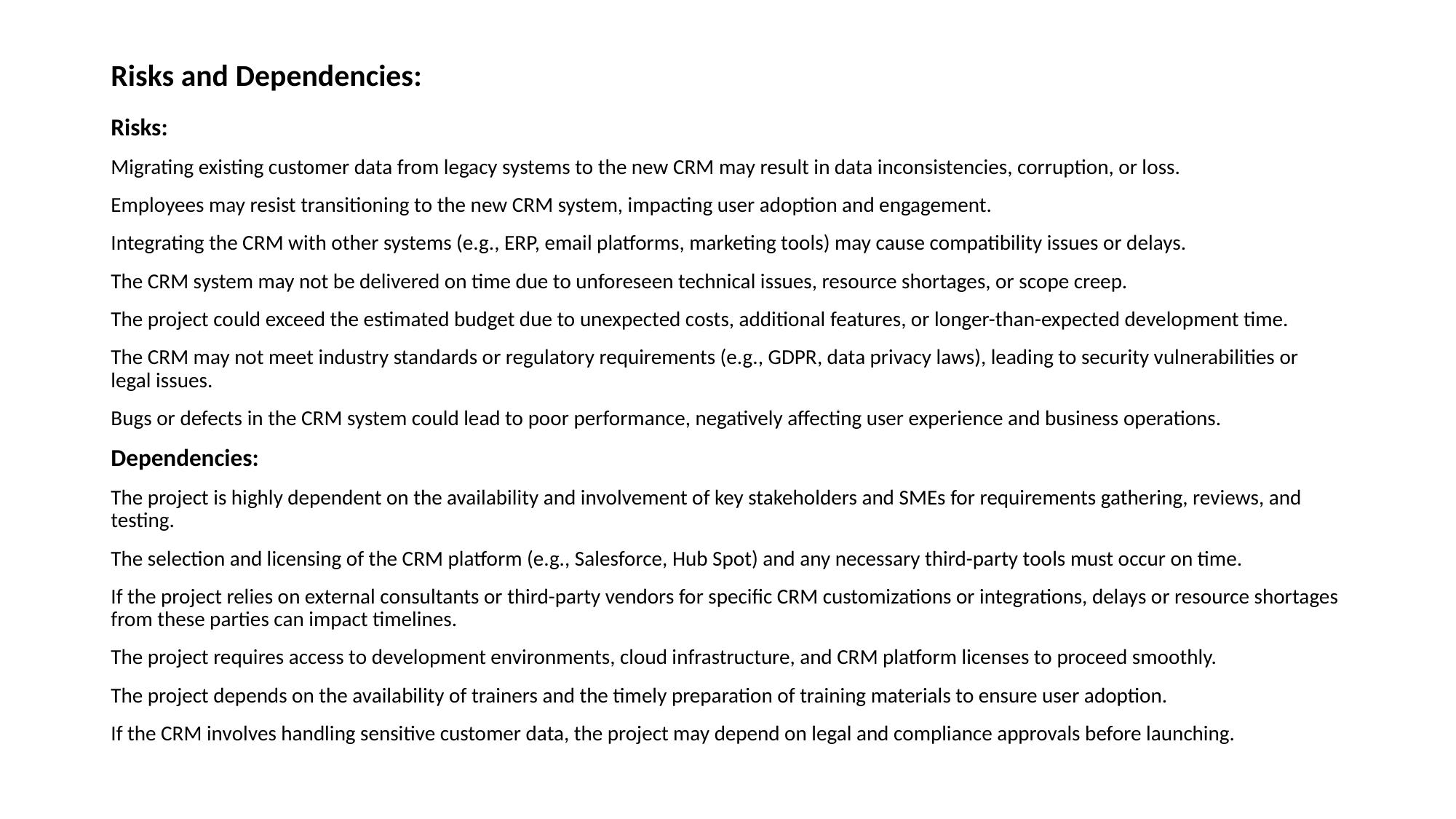

# Risks and Dependencies:
Risks:
Migrating existing customer data from legacy systems to the new CRM may result in data inconsistencies, corruption, or loss.
Employees may resist transitioning to the new CRM system, impacting user adoption and engagement.
Integrating the CRM with other systems (e.g., ERP, email platforms, marketing tools) may cause compatibility issues or delays.
The CRM system may not be delivered on time due to unforeseen technical issues, resource shortages, or scope creep.
The project could exceed the estimated budget due to unexpected costs, additional features, or longer-than-expected development time.
The CRM may not meet industry standards or regulatory requirements (e.g., GDPR, data privacy laws), leading to security vulnerabilities or legal issues.
Bugs or defects in the CRM system could lead to poor performance, negatively affecting user experience and business operations.
Dependencies:
The project is highly dependent on the availability and involvement of key stakeholders and SMEs for requirements gathering, reviews, and testing.
The selection and licensing of the CRM platform (e.g., Salesforce, Hub Spot) and any necessary third-party tools must occur on time.
If the project relies on external consultants or third-party vendors for specific CRM customizations or integrations, delays or resource shortages from these parties can impact timelines.
The project requires access to development environments, cloud infrastructure, and CRM platform licenses to proceed smoothly.
The project depends on the availability of trainers and the timely preparation of training materials to ensure user adoption.
If the CRM involves handling sensitive customer data, the project may depend on legal and compliance approvals before launching.